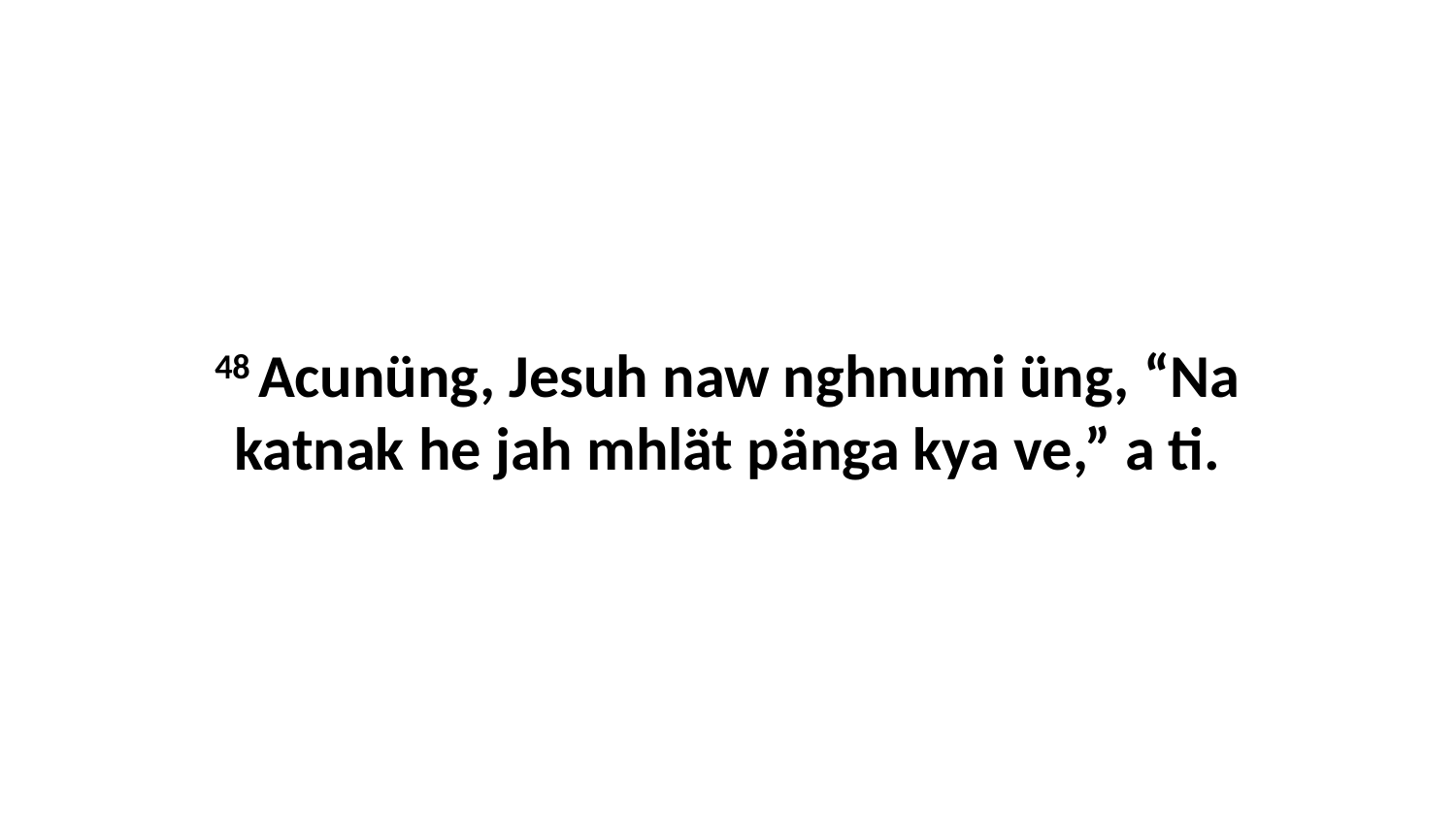

48 Acunüng, Jesuh naw nghnumi üng, “Na katnak he jah mhlät pänga kya ve,” a ti.